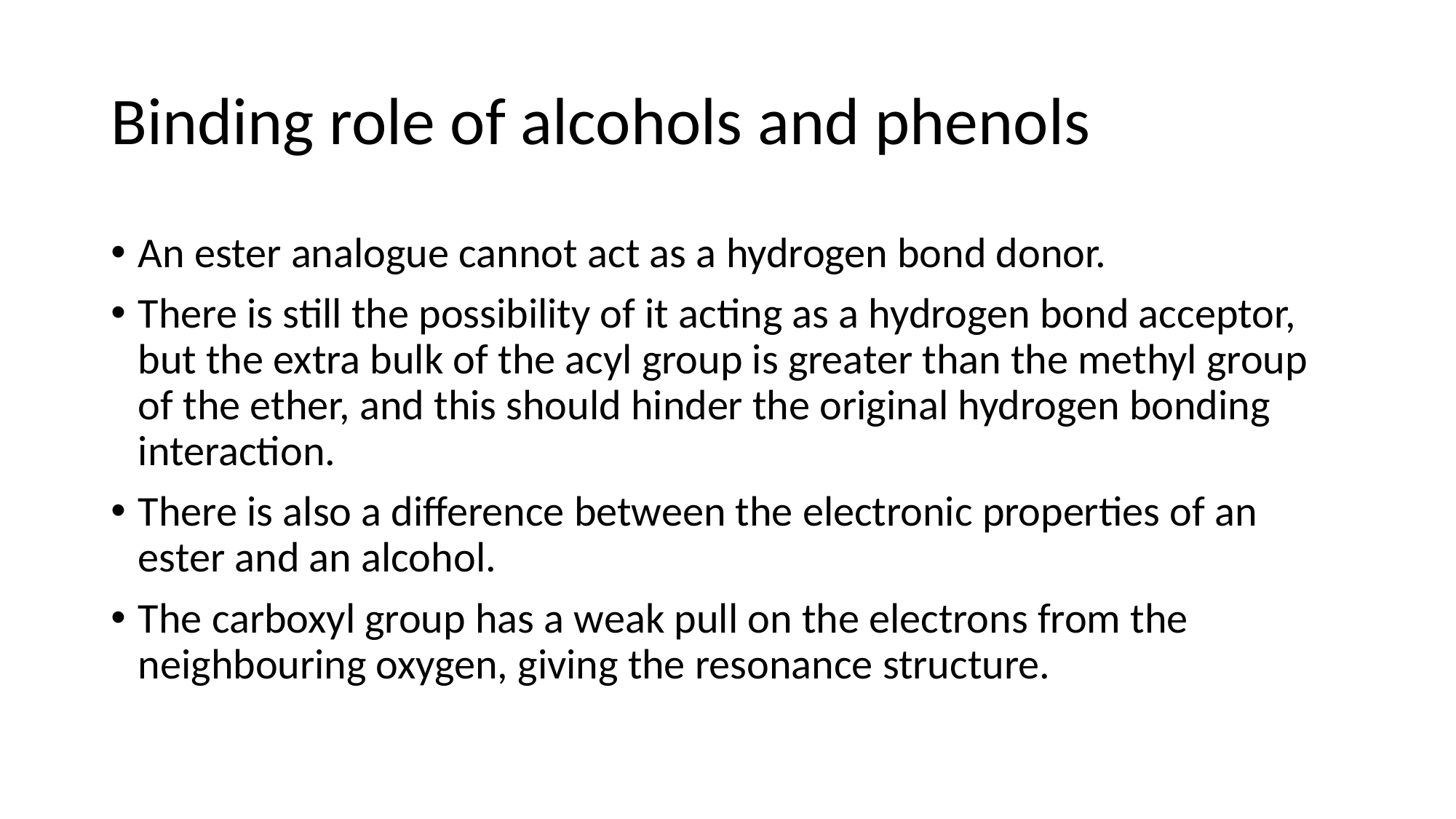

# Binding role of alcohols and phenols
An ester analogue cannot act as a hydrogen bond donor.
There is still the possibility of it acting as a hydrogen bond acceptor, but the extra bulk of the acyl group is greater than the methyl group of the ether, and this should hinder the original hydrogen bonding interaction.
There is also a difference between the electronic properties of an ester and an alcohol.
The carboxyl group has a weak pull on the electrons from the neighbouring oxygen, giving the resonance structure.